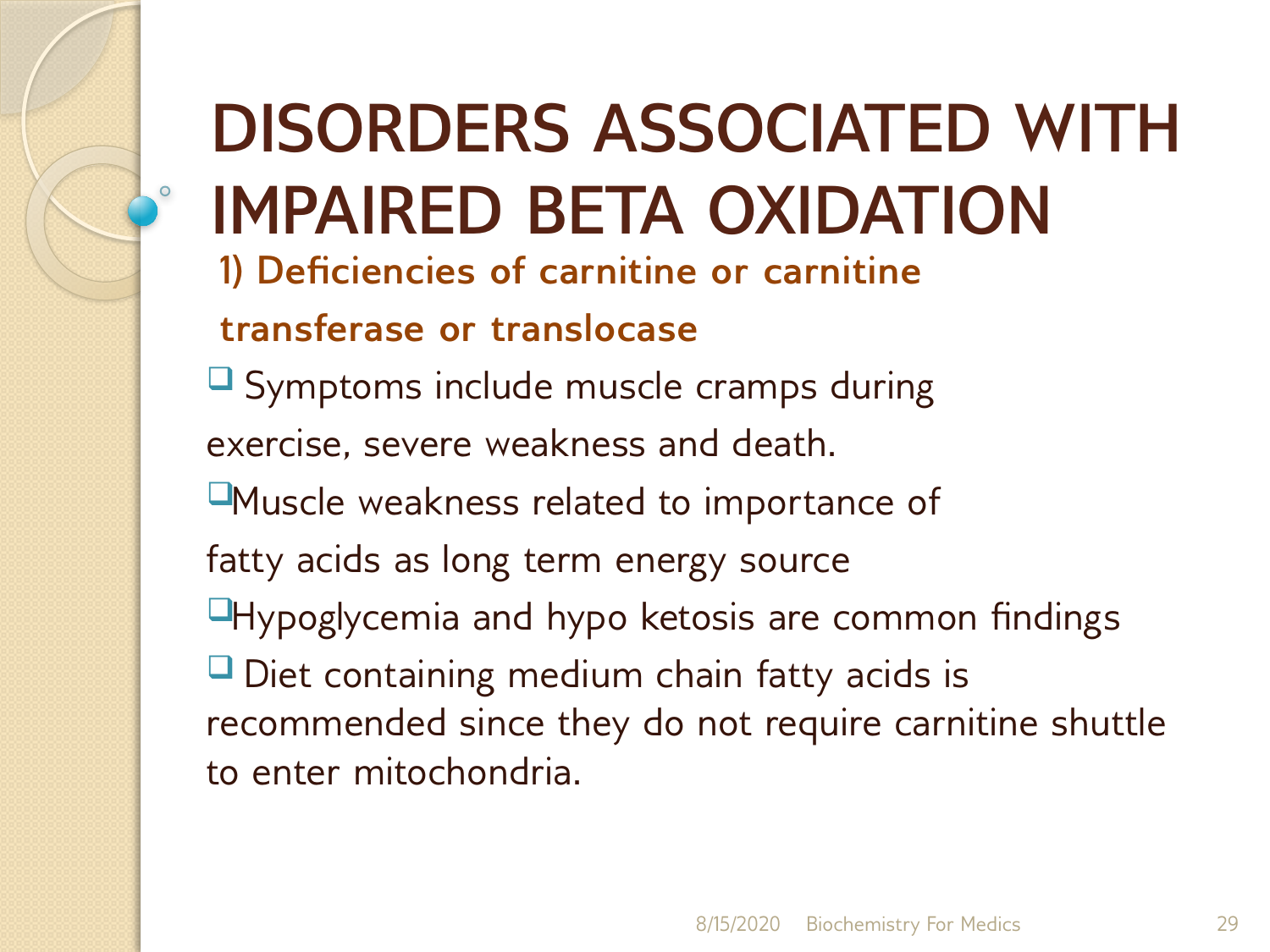

# DISORDERS ASSOCIATED WITH IMPAIRED BETA OXIDATION
 1) Deficiencies of carnitine or carnitine
 transferase or translocase
 Symptoms include muscle cramps during
exercise, severe weakness and death.
Muscle weakness related to importance of
fatty acids as long term energy source
Hypoglycemia and hypo ketosis are common findings
 Diet containing medium chain fatty acids is recommended since they do not require carnitine shuttle to enter mitochondria.
8/15/2020
Biochemistry For Medics
29